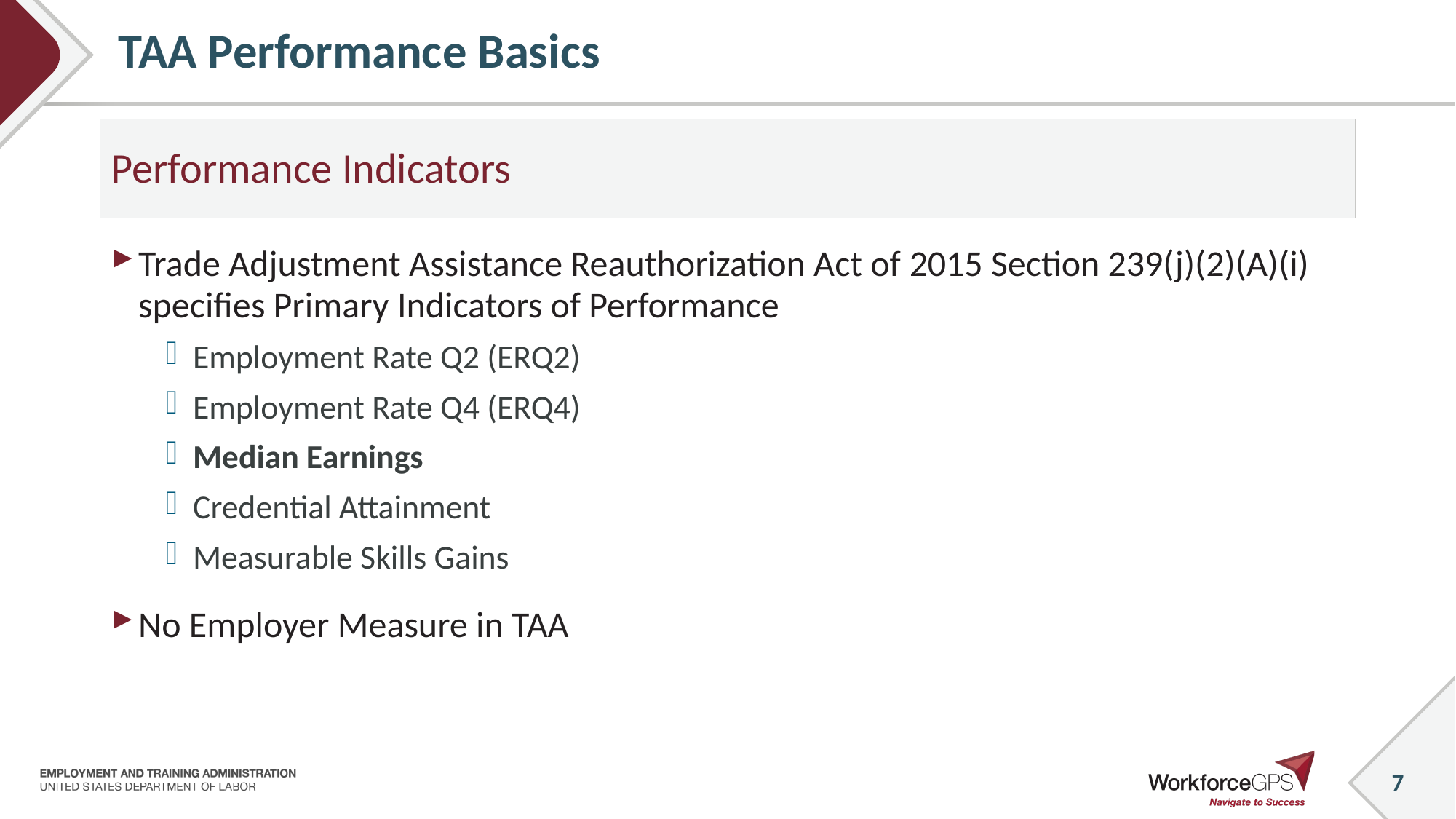

# TAA Performance Basics
Performance Indicators
Trade Adjustment Assistance Reauthorization Act of 2015 Section 239(j)(2)(A)(i) specifies Primary Indicators of Performance
Employment Rate Q2 (ERQ2)
Employment Rate Q4 (ERQ4)
Median Earnings
Credential Attainment
Measurable Skills Gains
No Employer Measure in TAA
7